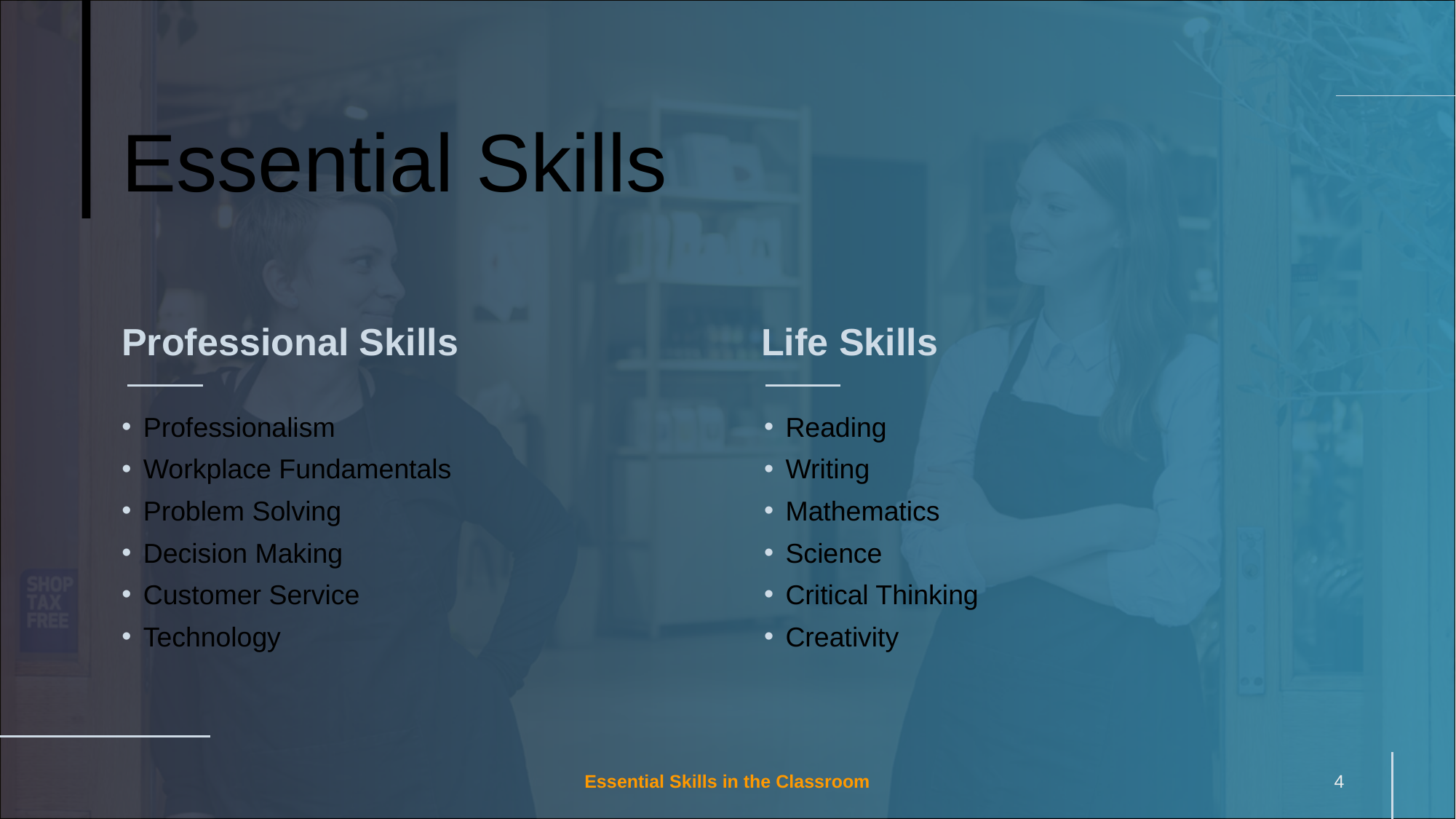

# Essential Skills
Professional Skills
Life Skills
Professionalism
Workplace Fundamentals
Problem Solving
Decision Making
Customer Service
Technology
Reading
Writing
Mathematics
Science
Critical Thinking
Creativity
Essential Skills in the Classroom
4